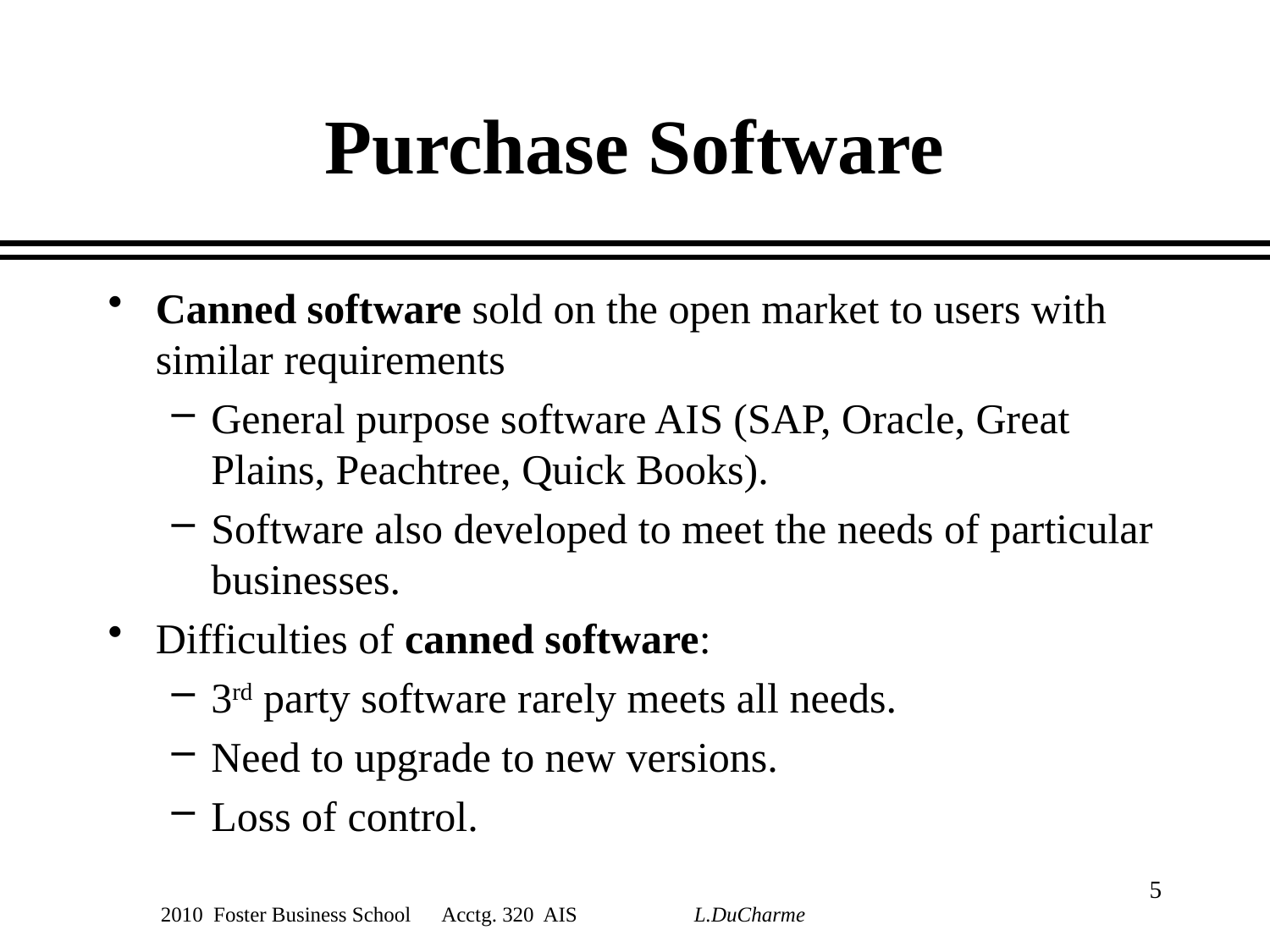

# Purchase Software
Canned software sold on the open market to users with similar requirements
General purpose software AIS (SAP, Oracle, Great Plains, Peachtree, Quick Books).
Software also developed to meet the needs of particular businesses.
Difficulties of canned software:
3rd party software rarely meets all needs.
Need to upgrade to new versions.
Loss of control.

5